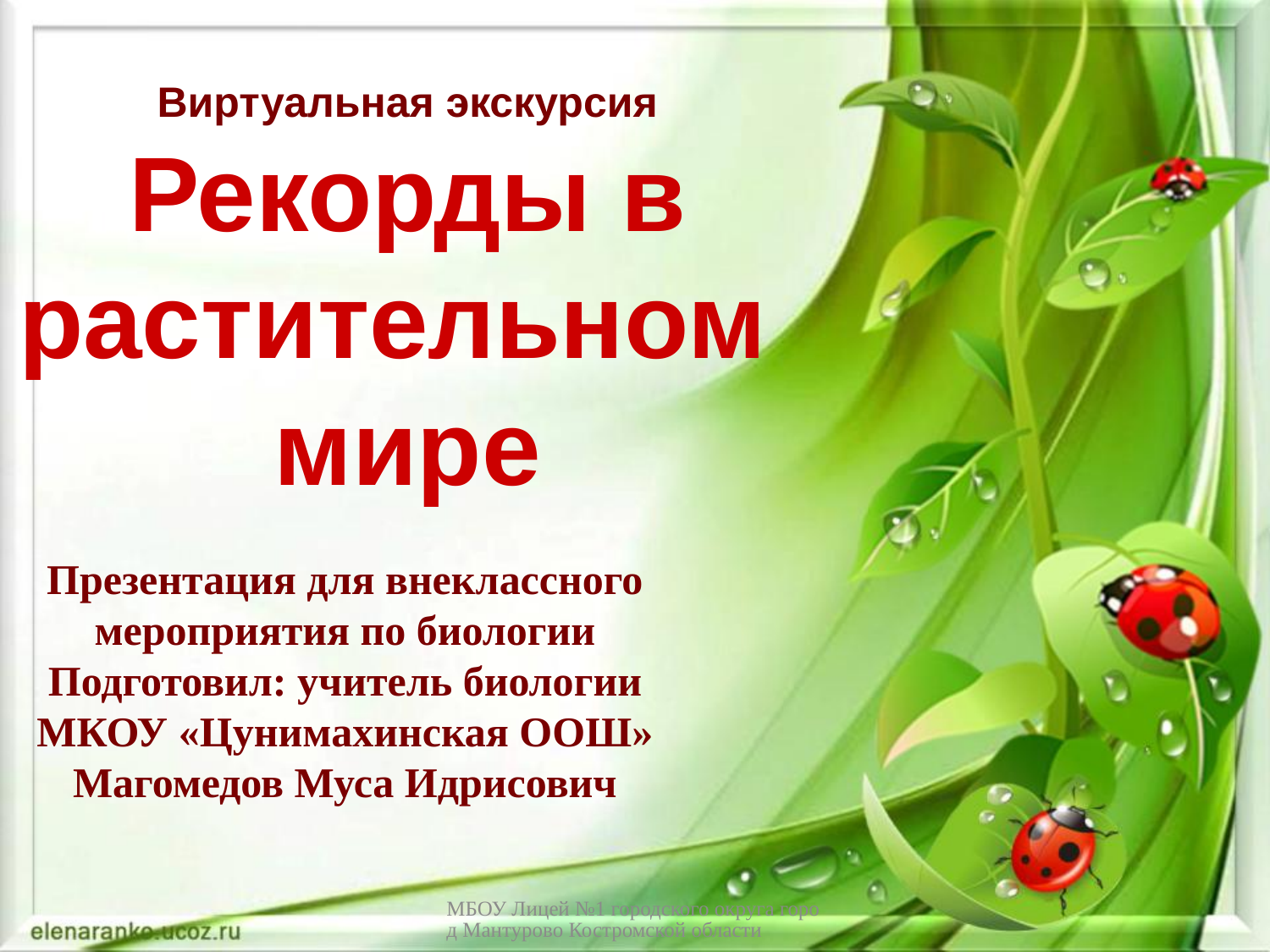

# Виртуальная экскурсия Рекорды в растительном мире
Презентация для внеклассного мероприятия по биологии
Подготовил: учитель биологии МКОУ «Цунимaхинская ООШ»
Магомедов Муса Идрисович
МБОУ Лицей №1 городского округа город Мантурово Костромской области